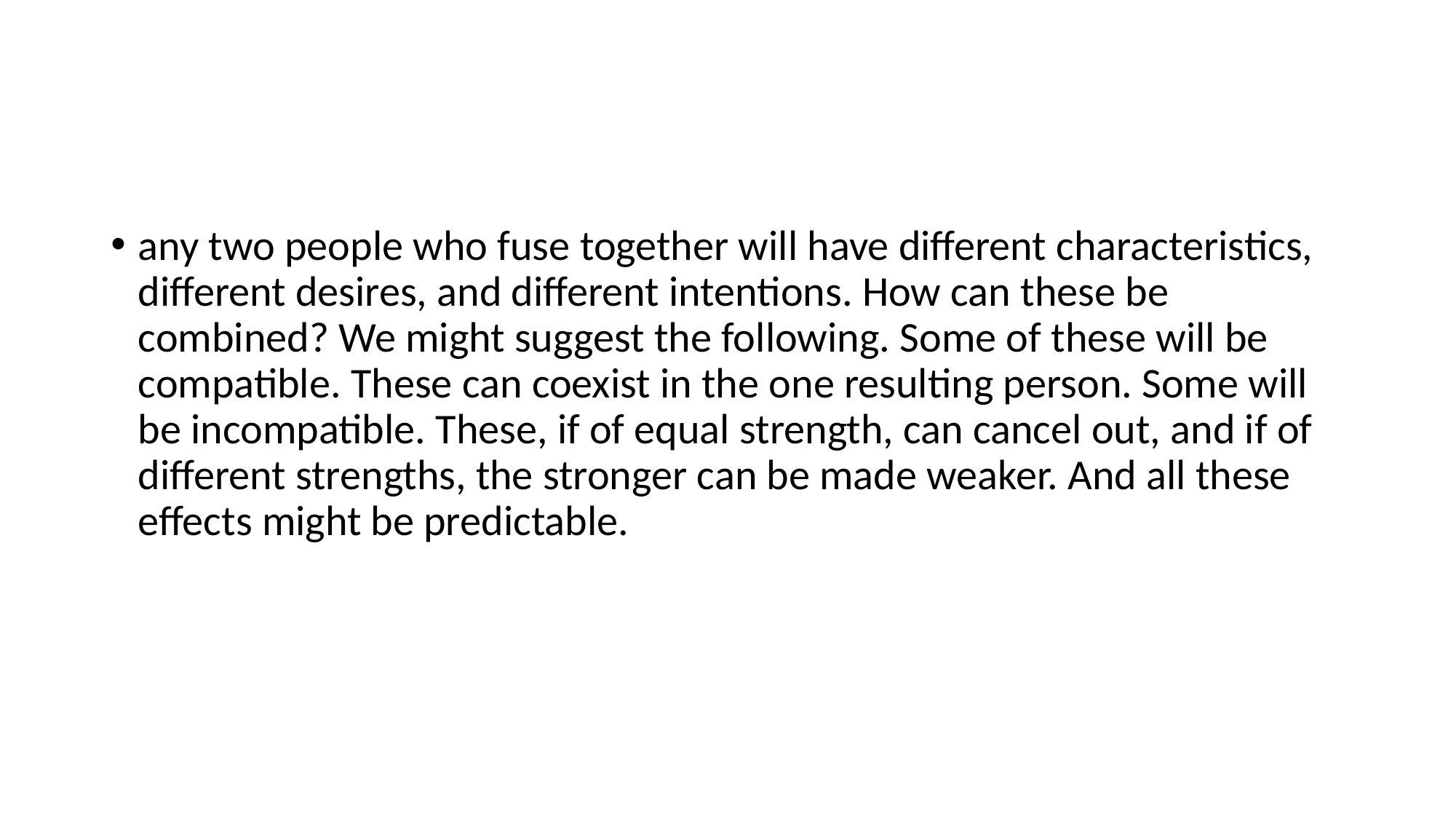

#
any two people who fuse together will have different characteristics, different desires, and different intentions. How can these be combined? We might suggest the following. Some of these will be compatible. These can coexist in the one resulting person. Some will be incompatible. These, if of equal strength, can cancel out, and if of different strengths, the stronger can be made weaker. And all these effects might be predictable.